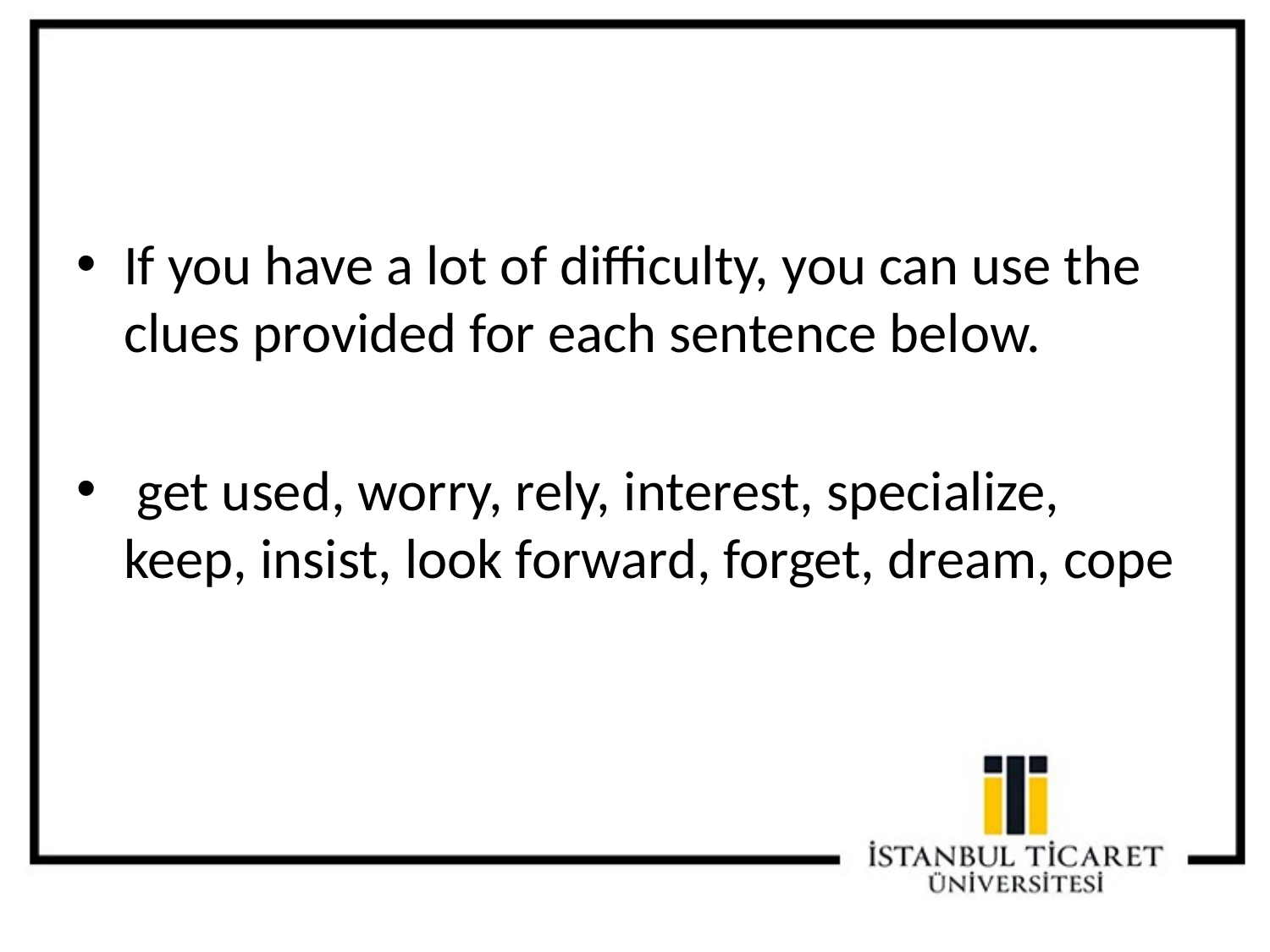

#
If you have a lot of difficulty, you can use the clues provided for each sentence below.

 get used, worry, rely, interest, specialize, keep, insist, look forward, forget, dream, cope